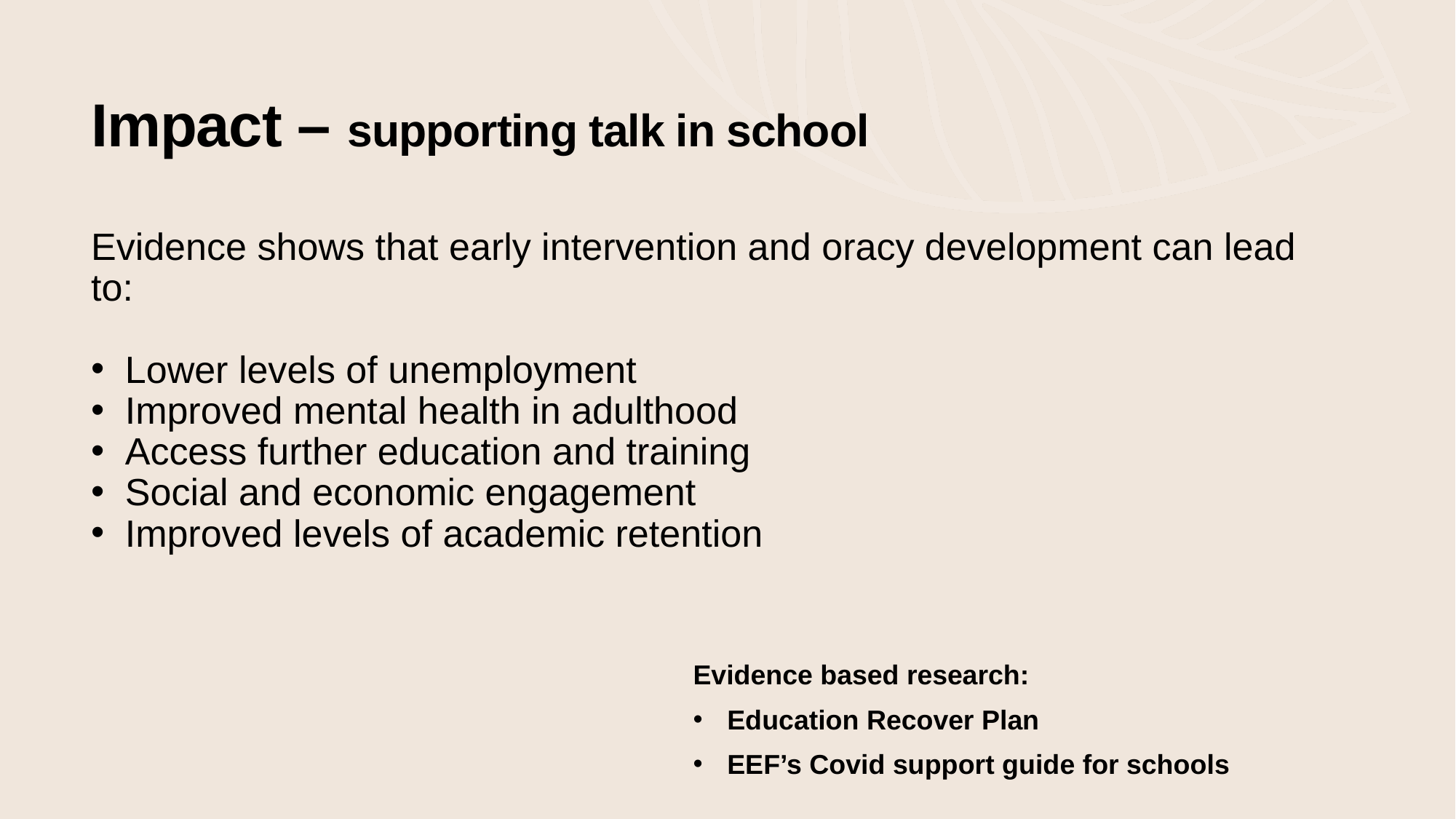

# Impact – supporting talk in school
Evidence shows that early intervention and oracy development can lead to:

Lower levels of unemployment
Improved mental health in adulthood
Access further education and training
Social and economic engagement
Improved levels of academic retention

Evidence based research:
Education Recover Plan
EEF’s Covid support guide for schools